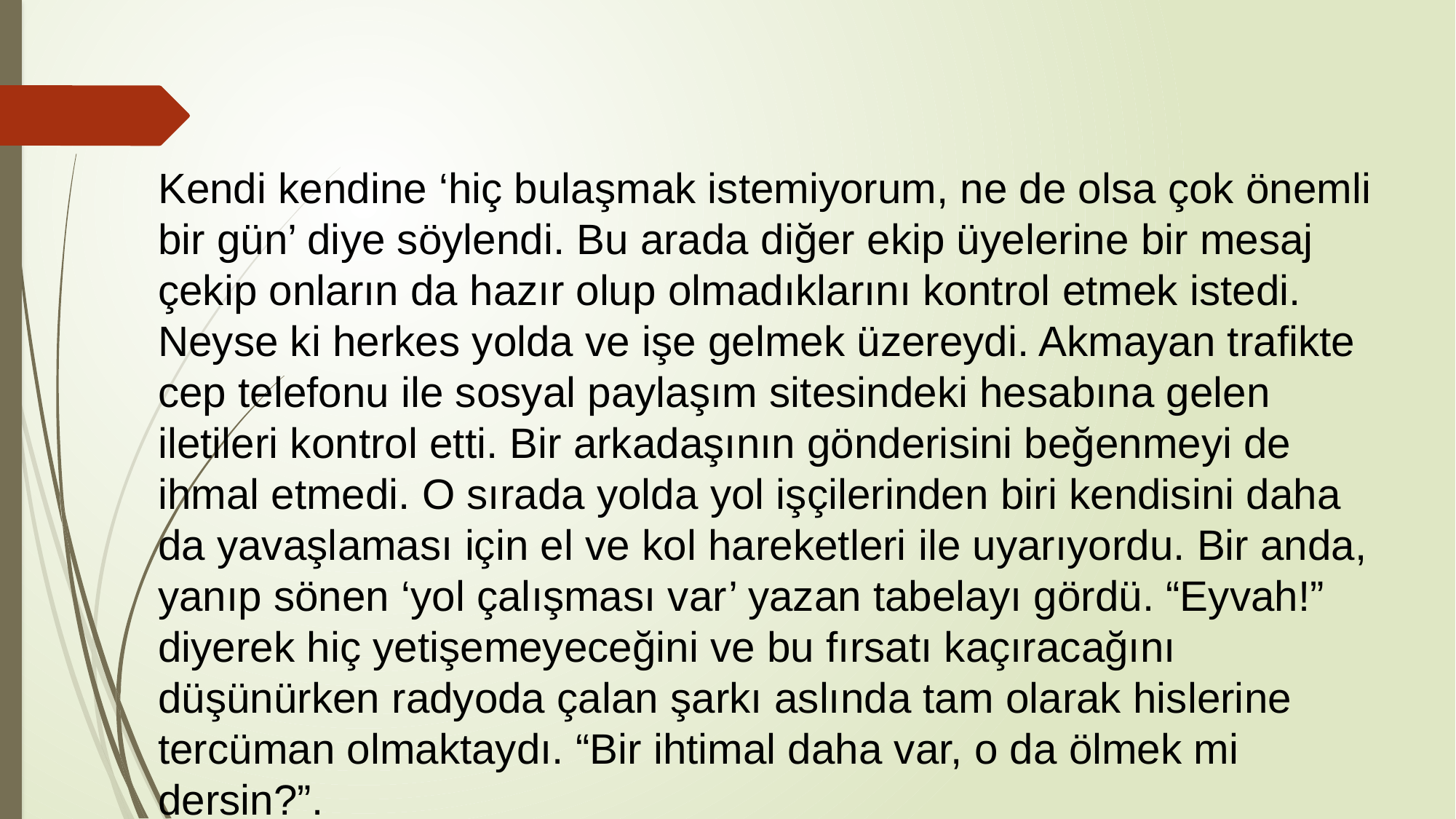

Kendi kendine ‘hiç bulaşmak istemiyorum, ne de olsa çok önemli bir gün’ diye söylendi. Bu arada diğer ekip üyelerine bir mesaj çekip onların da hazır olup olmadıklarını kontrol etmek istedi. Neyse ki herkes yolda ve işe gelmek üzereydi. Akmayan trafikte cep telefonu ile sosyal paylaşım sitesindeki hesabına gelen iletileri kontrol etti. Bir arkadaşının gönderisini beğenmeyi de ihmal etmedi. O sırada yolda yol işçilerinden biri kendisini daha da yavaşlaması için el ve kol hareketleri ile uyarıyordu. Bir anda, yanıp sönen ‘yol çalışması var’ yazan tabelayı gördü. “Eyvah!” diyerek hiç yetişemeyeceğini ve bu fırsatı kaçıracağını düşünürken radyoda çalan şarkı aslında tam olarak hislerine tercüman olmaktaydı. “Bir ihtimal daha var, o da ölmek mi dersin?”.